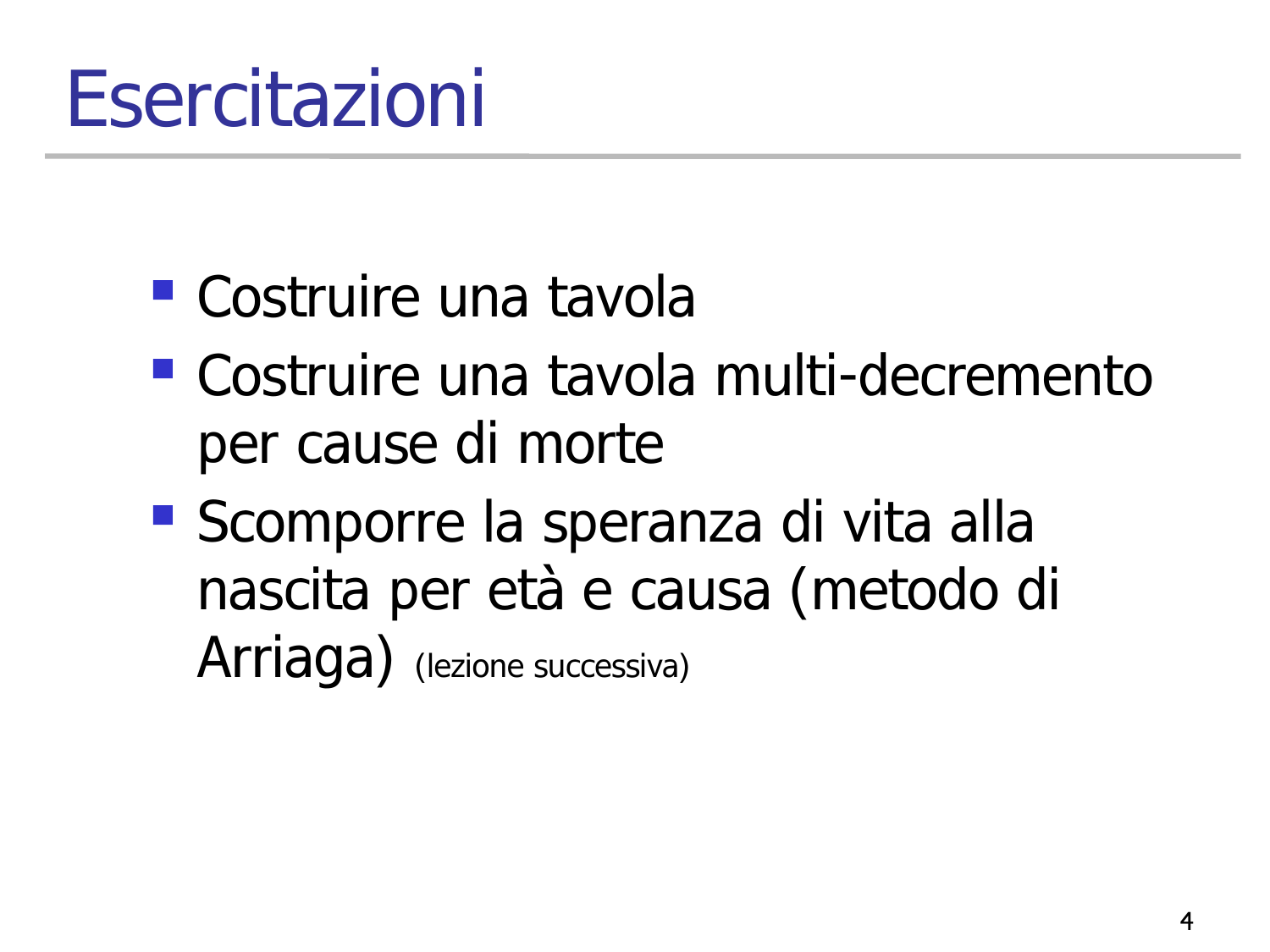

# Esercitazioni
Costruire una tavola
Costruire una tavola multi-decremento per cause di morte
Scomporre la speranza di vita alla nascita per età e causa (metodo di Arriaga) (lezione successiva)
4